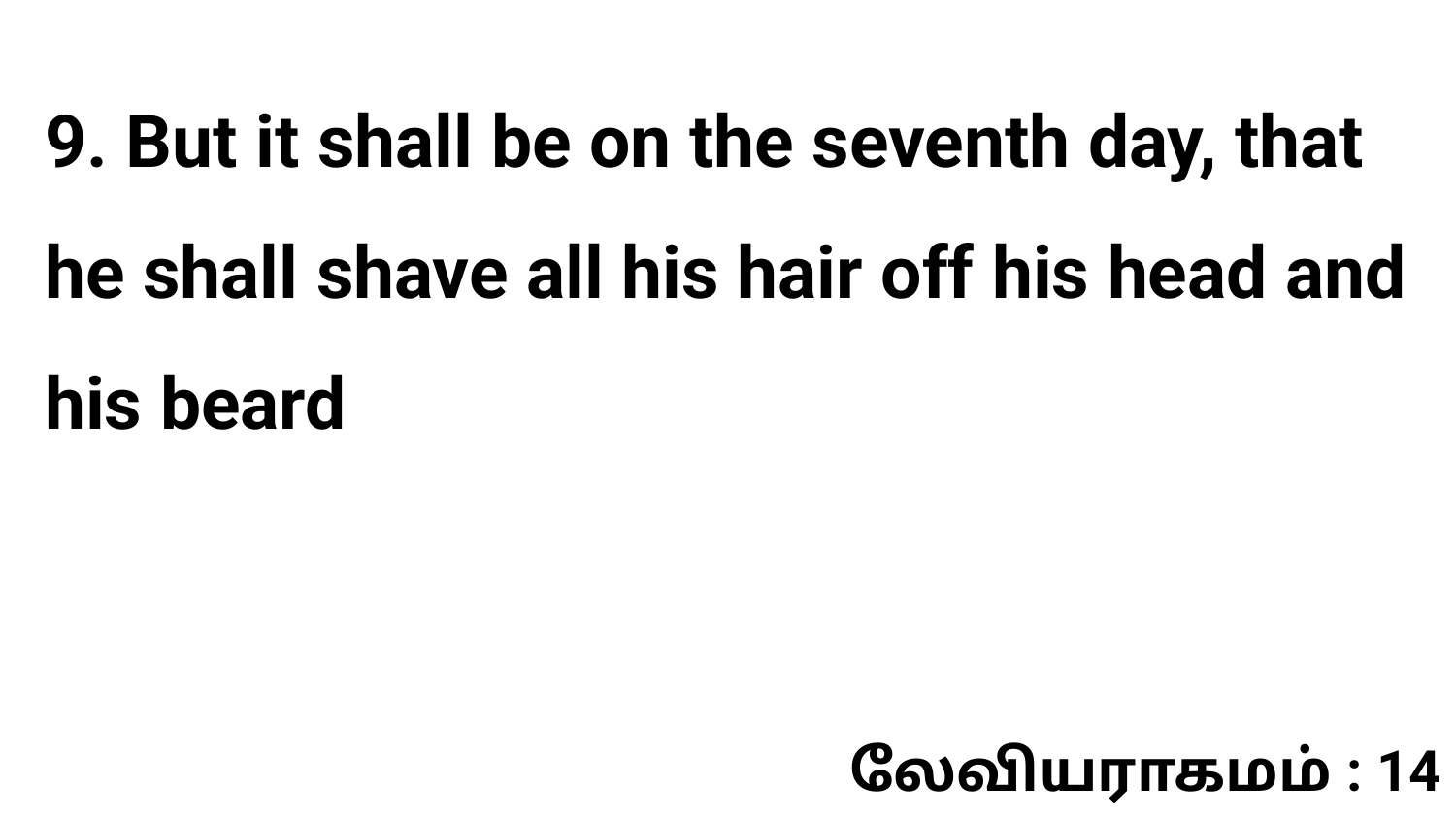

9. But it shall be on the seventh day, that he shall shave all his hair off his head and his beard
லேவியராகமம் : 14